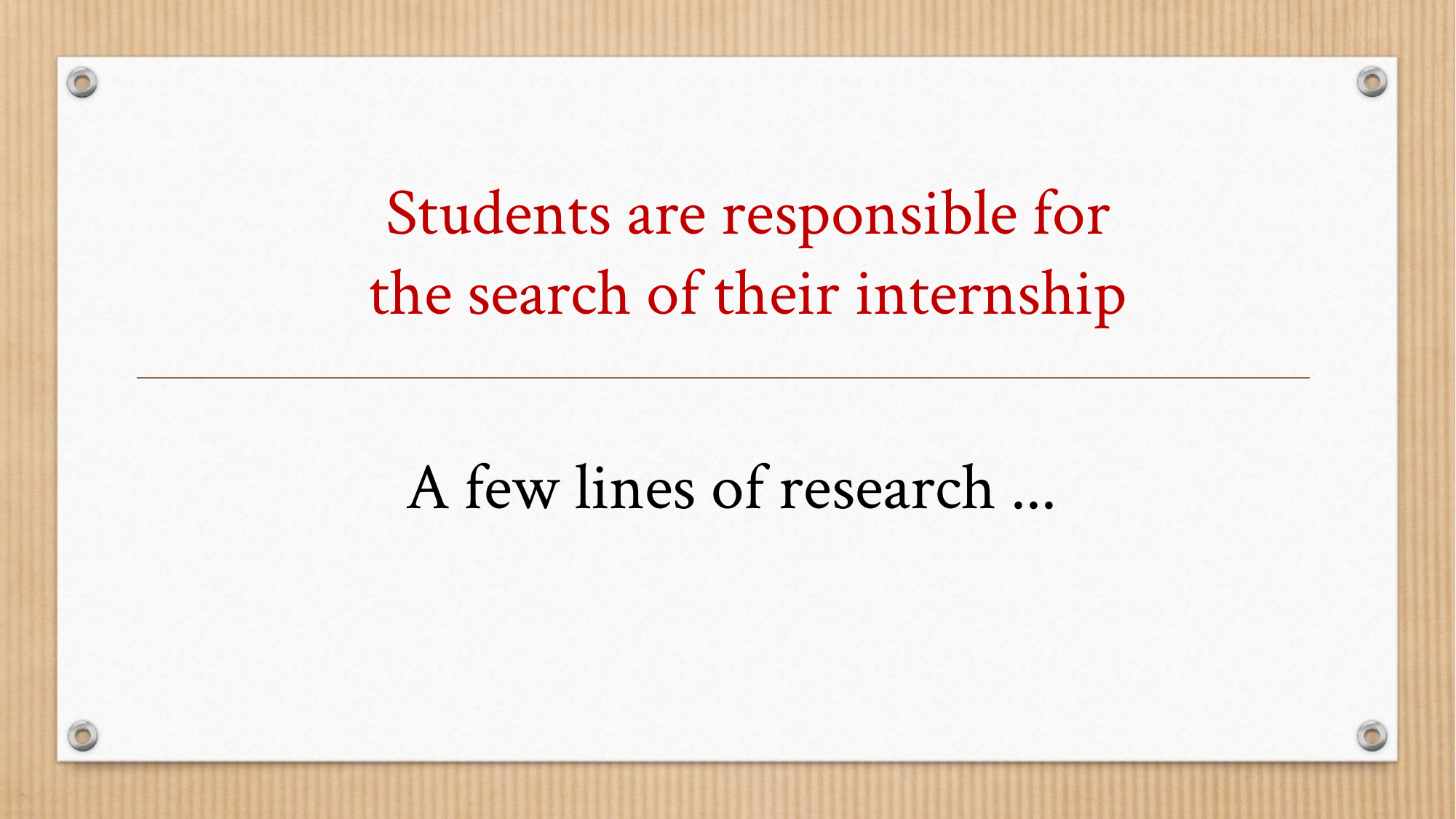

Students are responsible for
the search of their internship
A few lines of research ...